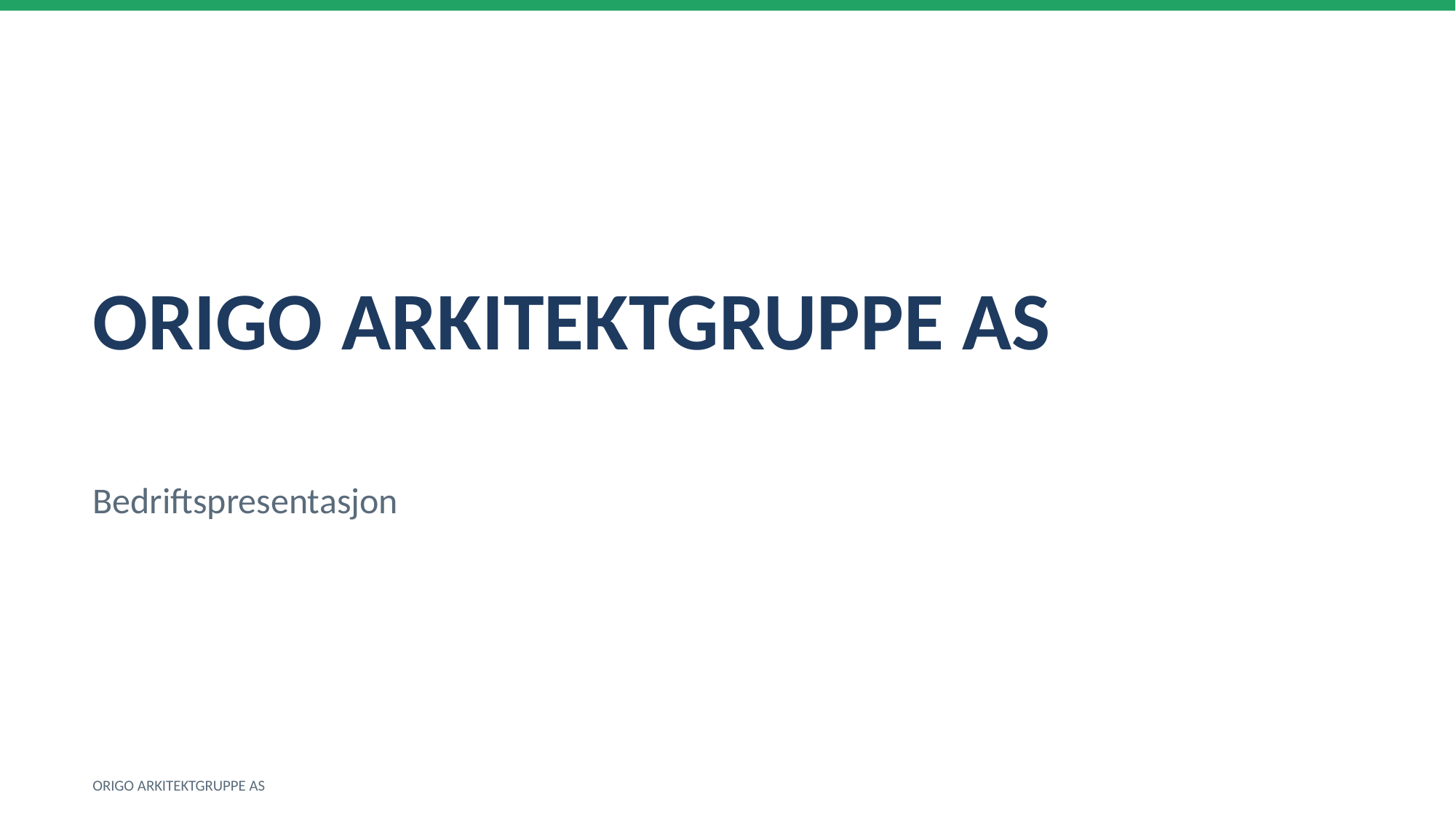

ORIGO ARKITEKTGRUPPE AS
Bedriftspresentasjon
ORIGO ARKITEKTGRUPPE AS